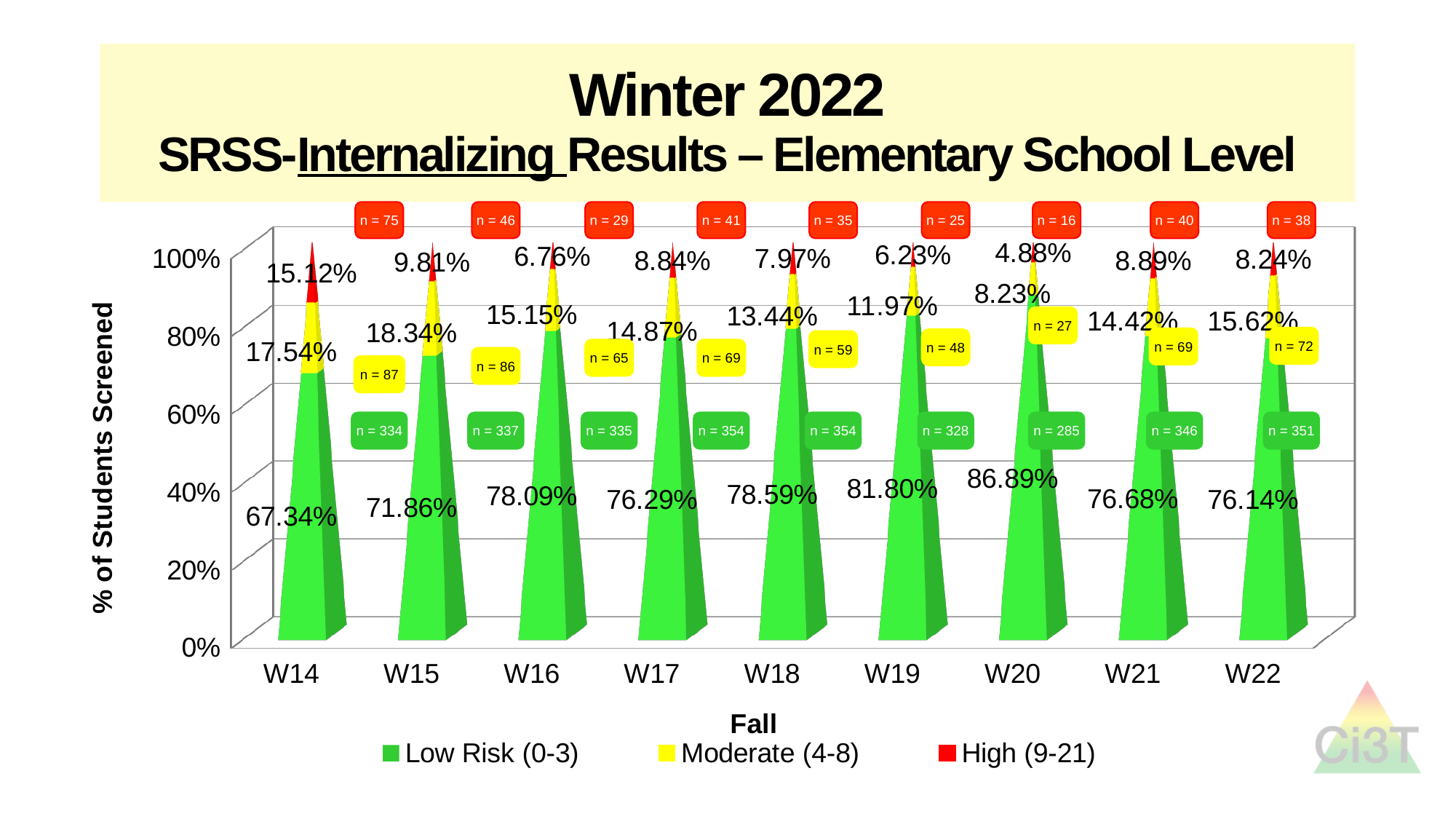

# Winter 2022 SRSS-Internalizing Results – Elementary School Level
n = 75
n = 46
n = 29
n = 41
n = 35
n = 25
n = 16
n = 40
n = 38

[unsupported chart]

n = 27
n = 72
n = 69
n = 48
n = 59
n = 65
n = 69
n = 86
n = 87
n = 334
n = 337
n = 335
n = 354
n = 354
n = 328
n = 285
n = 346
n = 351